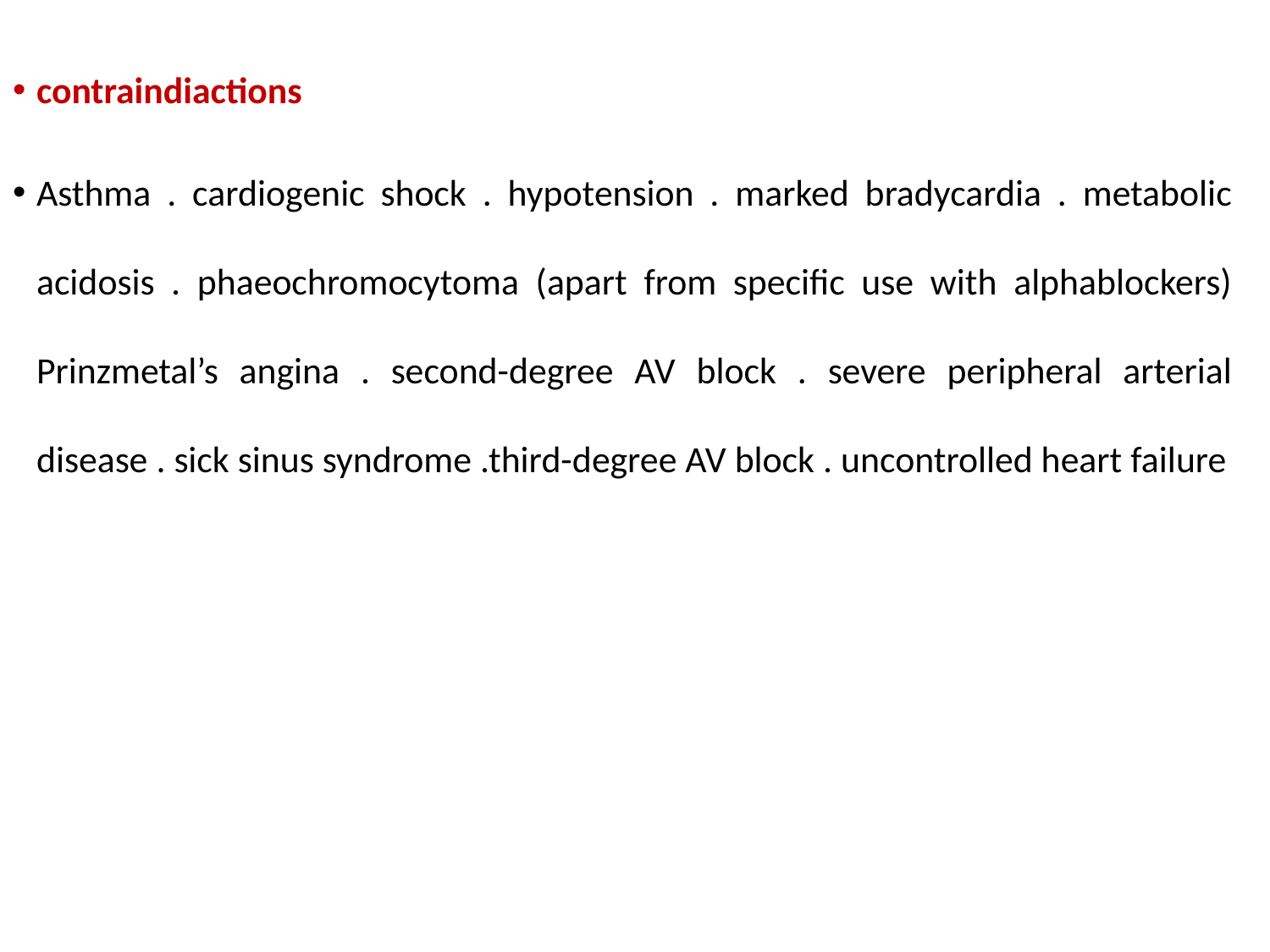

contraindiactions
Asthma . cardiogenic shock . hypotension . marked bradycardia . metabolic acidosis . phaeochromocytoma (apart from specific use with alphablockers) Prinzmetal’s angina . second-degree AV block . severe peripheral arterial disease . sick sinus syndrome .third-degree AV block . uncontrolled heart failure